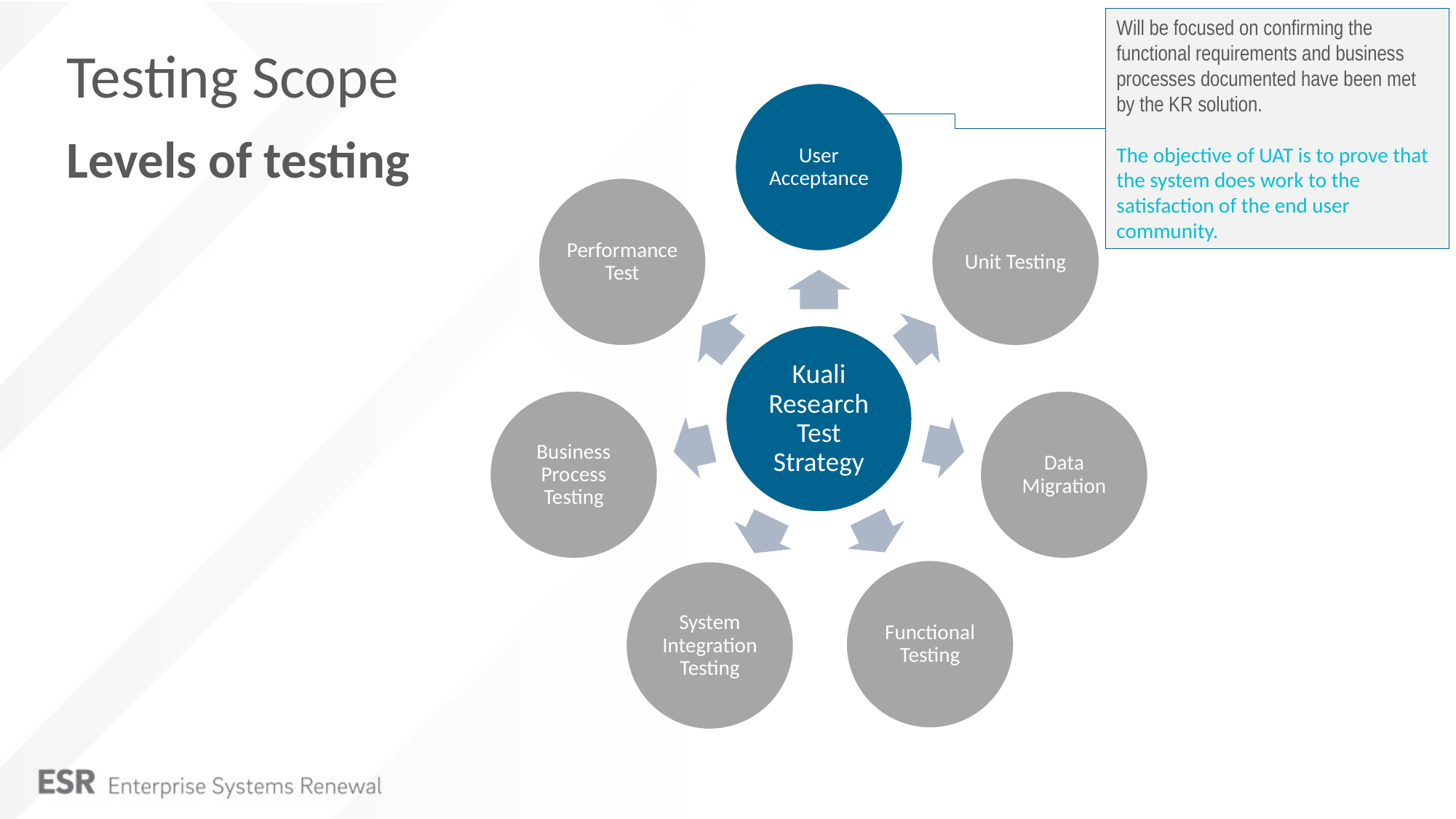

Will be focused on confirming the functional requirements and business processes documented have been met by the KR solution.

The objective of UAT is to prove that the system does work to the satisfaction of the end user community.
# Testing Scope
Kuali Research Test Strategy

User Acceptance

Unit Testing

Data Migration

Functional Testing

System Integration Testing

Business Process Testing

Performance Test
Levels of testing